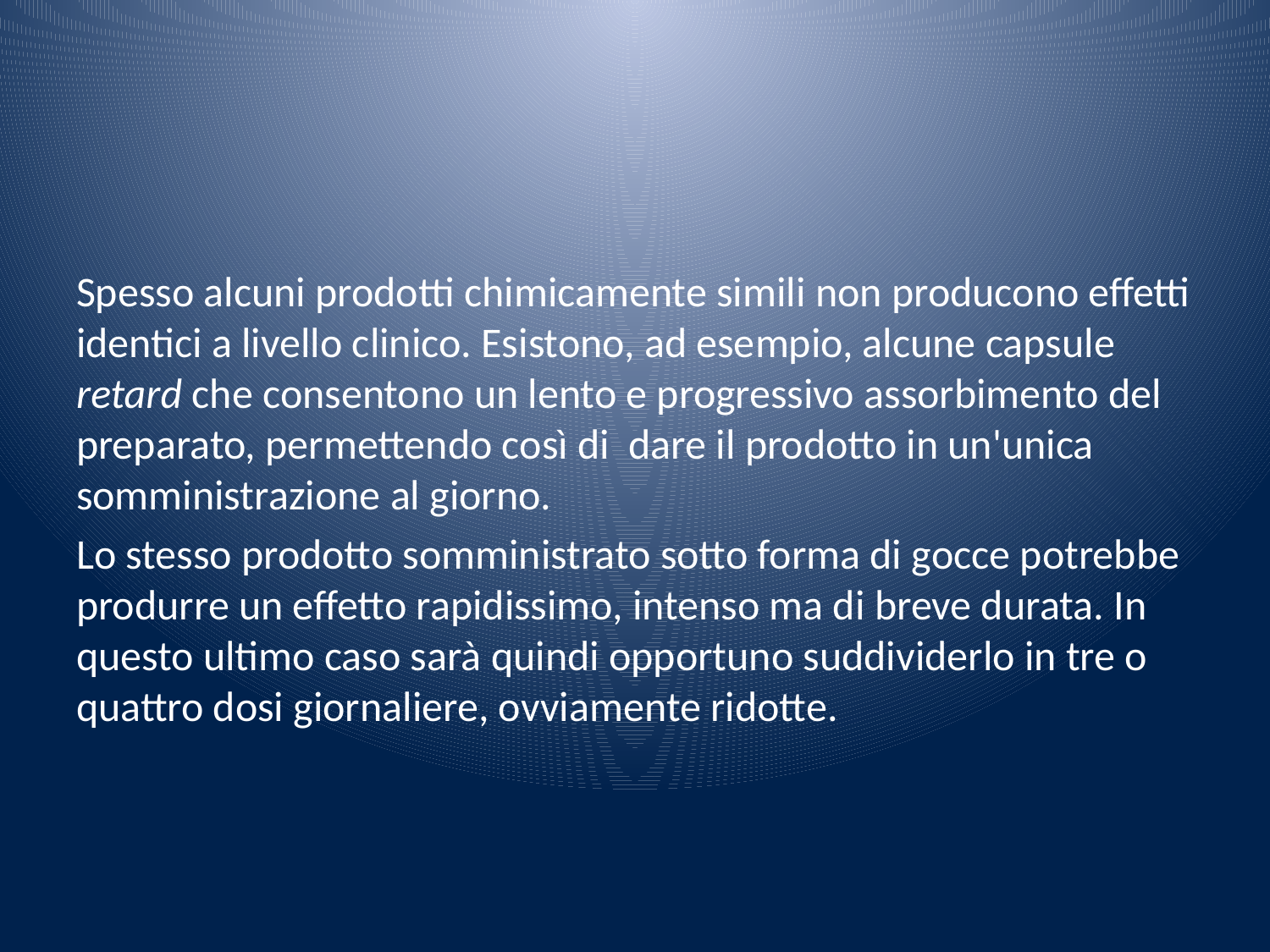

#
Spesso alcuni prodotti chimicamente simili non producono effetti identici a livello clinico. Esistono, ad esempio, alcune capsule retard che consentono un lento e progressivo assorbimento del preparato, permettendo così di  dare il prodotto in un'unica somministrazione al giorno.
Lo stesso prodotto somministrato sotto forma di gocce potrebbe produrre un effetto rapidissimo, intenso ma di breve durata. In questo ultimo caso sarà quindi opportuno suddividerlo in tre o quattro dosi giornaliere, ovviamente ridotte.